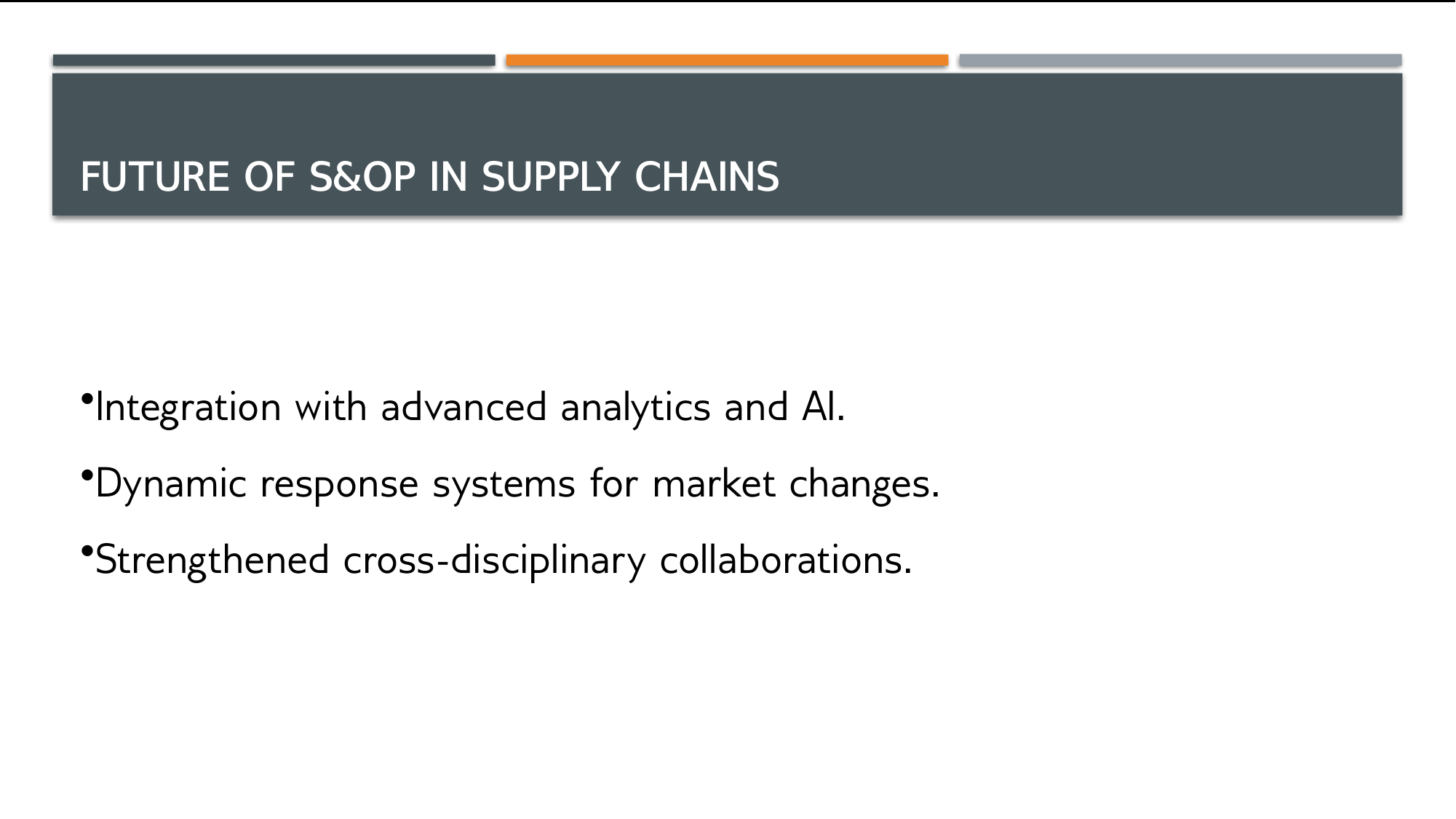

# Future of S&OP in Supply Chains

Integration with advanced analytics and AI.
Dynamic response systems for market changes.
Strengthened cross-disciplinary collaborations.